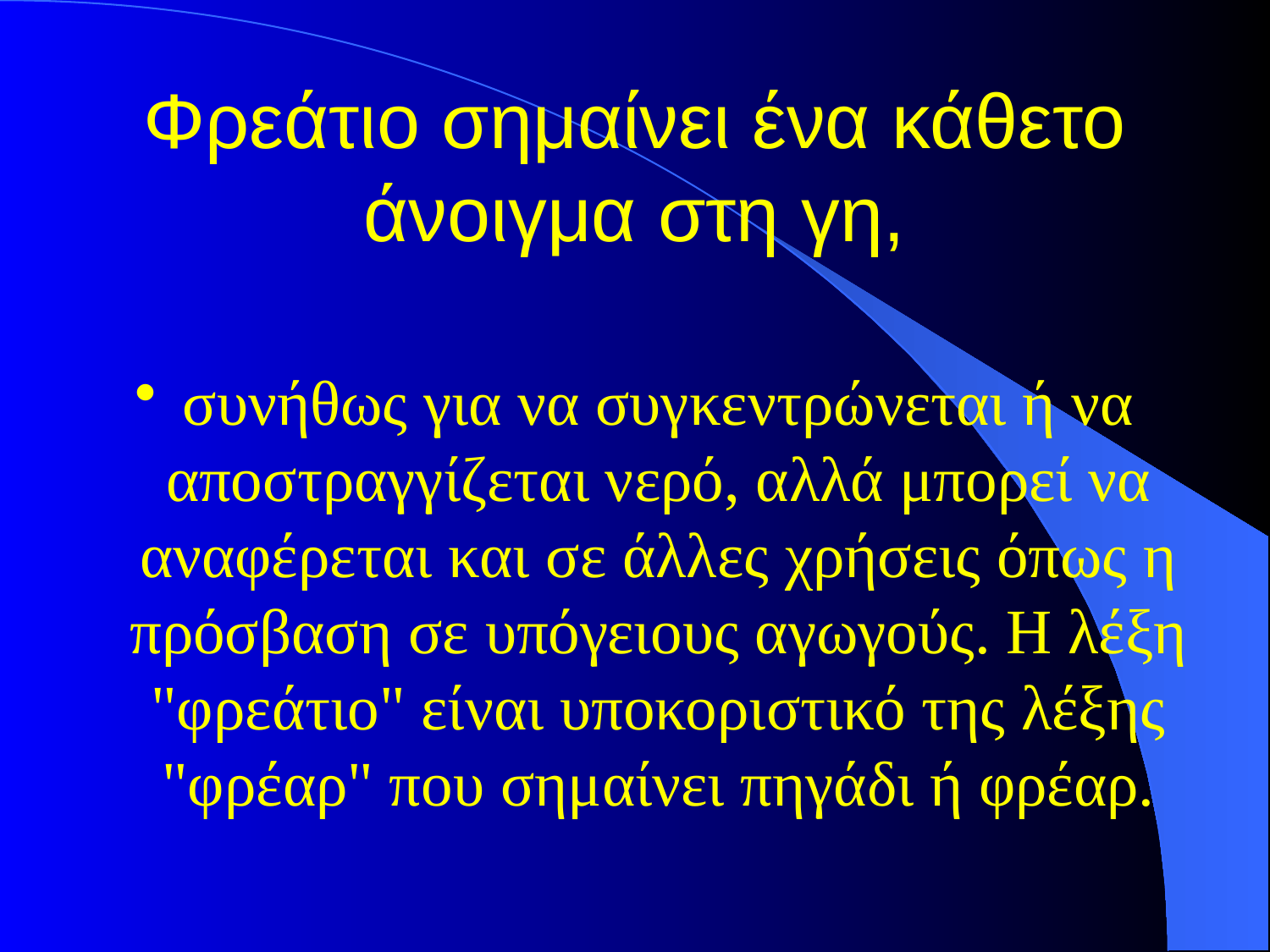

# Φρεάτιο σημαίνει ένα κάθετο άνοιγμα στη γη,

συνήθως για να συγκεντρώνεται ή να αποστραγγίζεται νερό, αλλά μπορεί να αναφέρεται και σε άλλες χρήσεις όπως η πρόσβαση σε υπόγειους αγωγούς. Η λέξη "φρεάτιο" είναι υποκοριστικό της λέξης "φρέαρ" που σημαίνει πηγάδι ή φρέαρ.